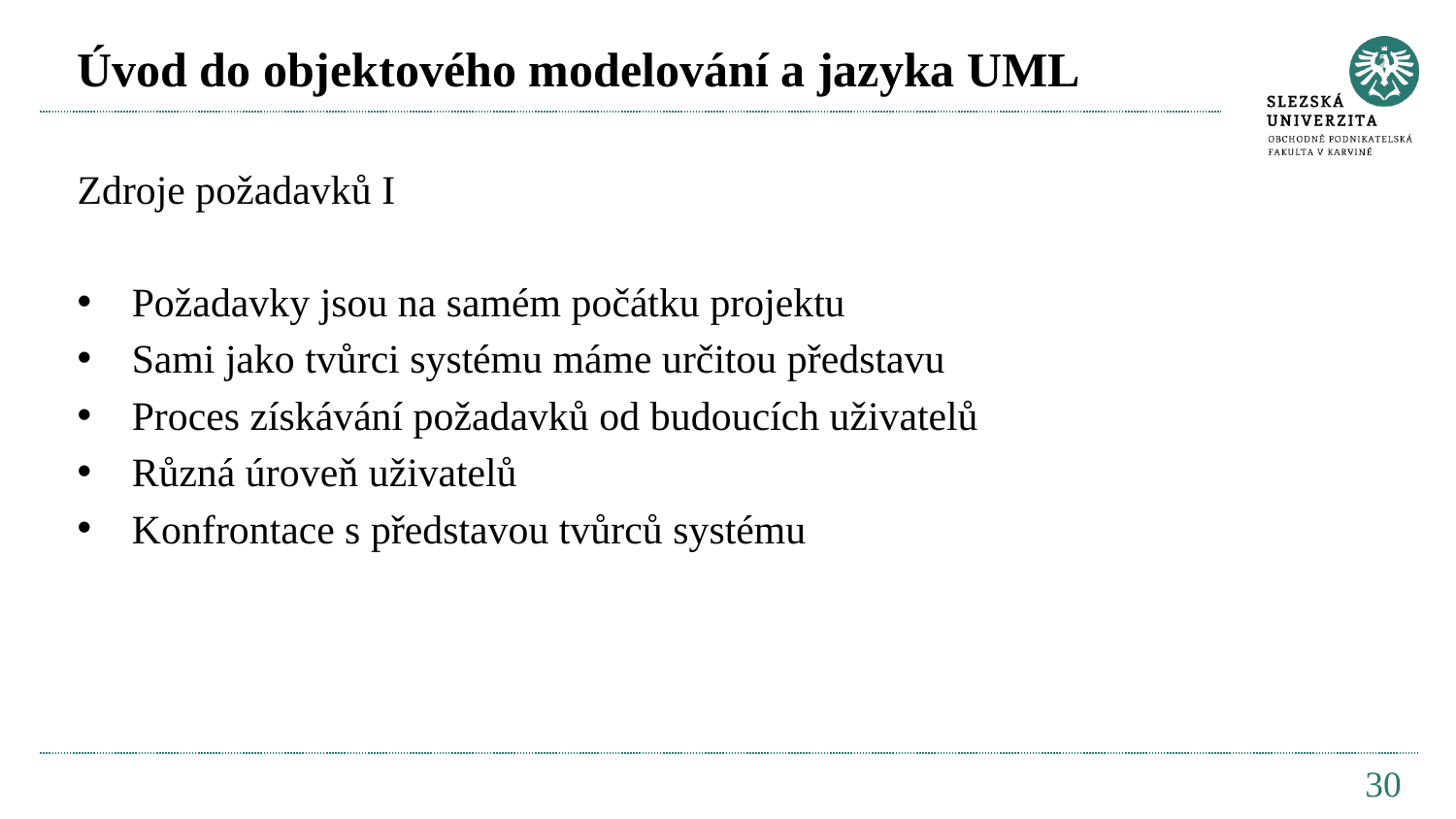

# Úvod do objektového modelování a jazyka UML
Zdroje požadavků I

Požadavky jsou na samém počátku projektu
Sami jako tvůrci systému máme určitou představu
Proces získávání požadavků od budoucích uživatelů
Různá úroveň uživatelů
Konfrontace s představou tvůrců systému

30